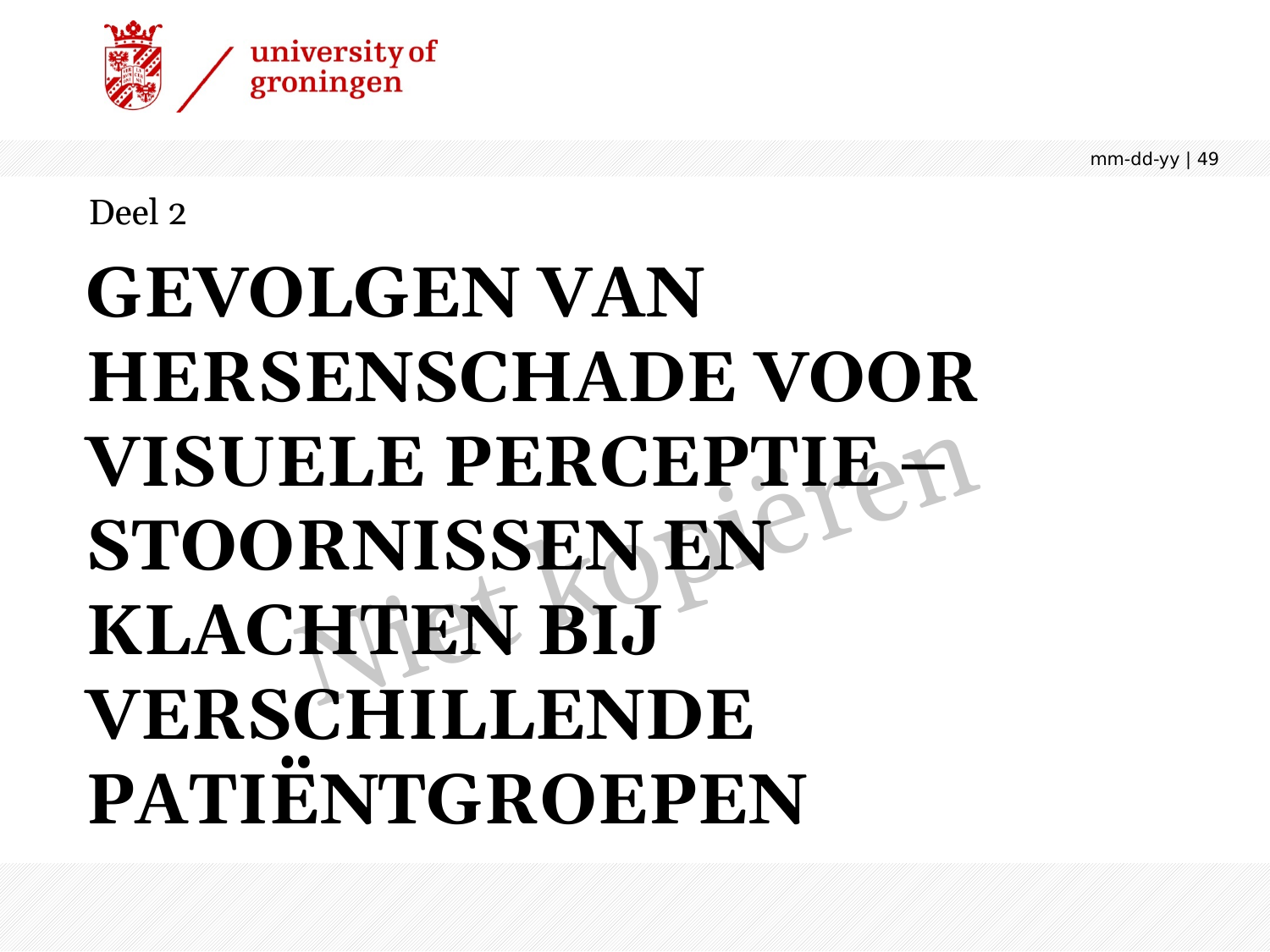

Deel 2
mm-dd-yy
 | 49
# Gevolgen van hersenschade voor Visuele Perceptie – stoornissen en klachten bij verschillende patiëntgroepen